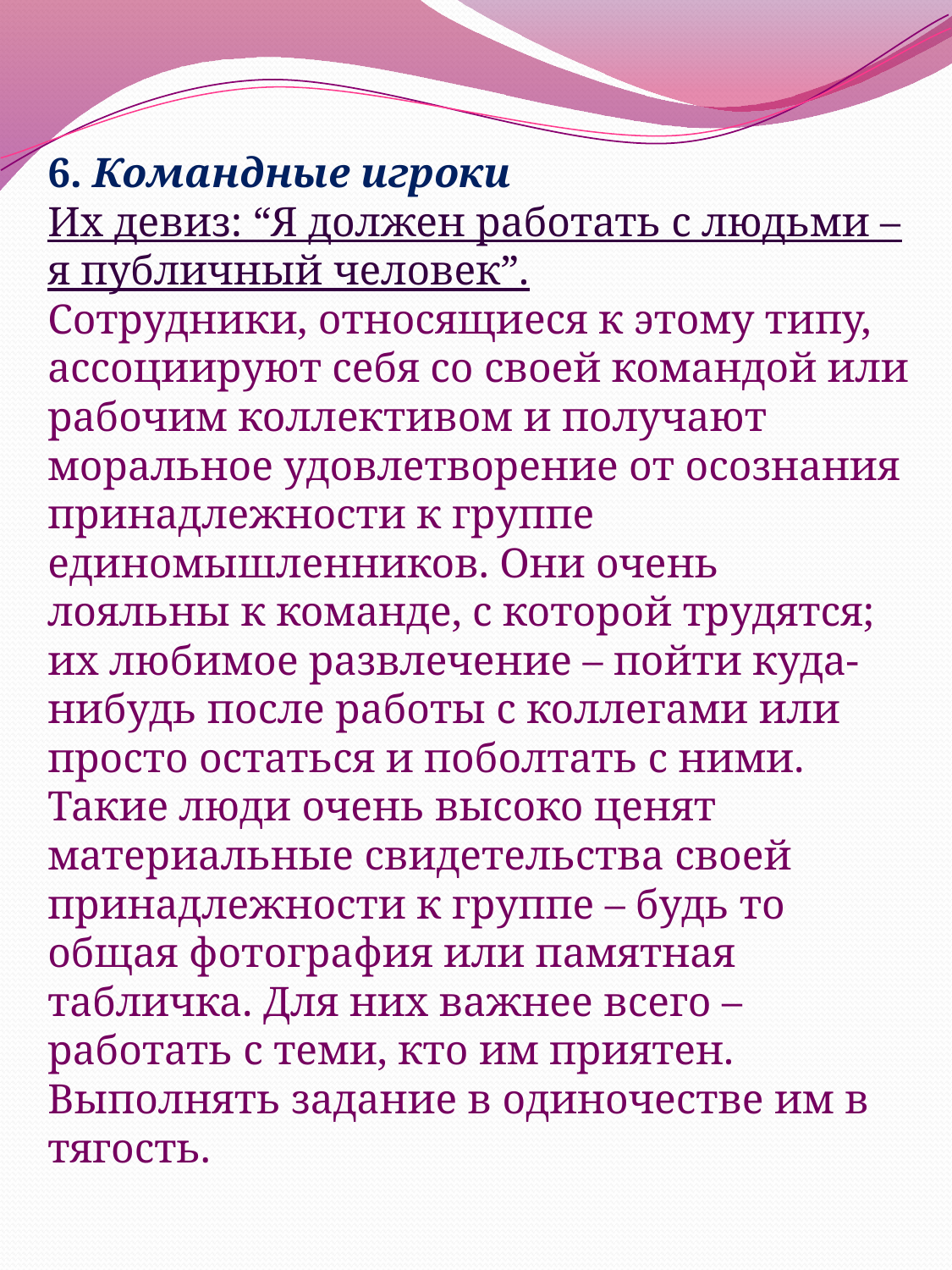

# 6. Командные игроки Их девиз: “Я должен работать с людьми – я публичный человек”. Сотрудники, относящиеся к этому типу, ассоциируют себя со своей командой или рабочим коллективом и получают моральное удовлетворение от осознания принадлежности к группе единомышленников. Они очень лояльны к команде, с которой трудятся; их любимое развлечение – пойти куда-нибудь после работы с коллегами или просто остаться и поболтать с ними. Такие люди очень высоко ценят материальные свидетельства своей принадлежности к группе – будь то общая фотография или памятная табличка. Для них важнее всего – работать с теми, кто им приятен. Выполнять задание в одиночестве им в тягость.